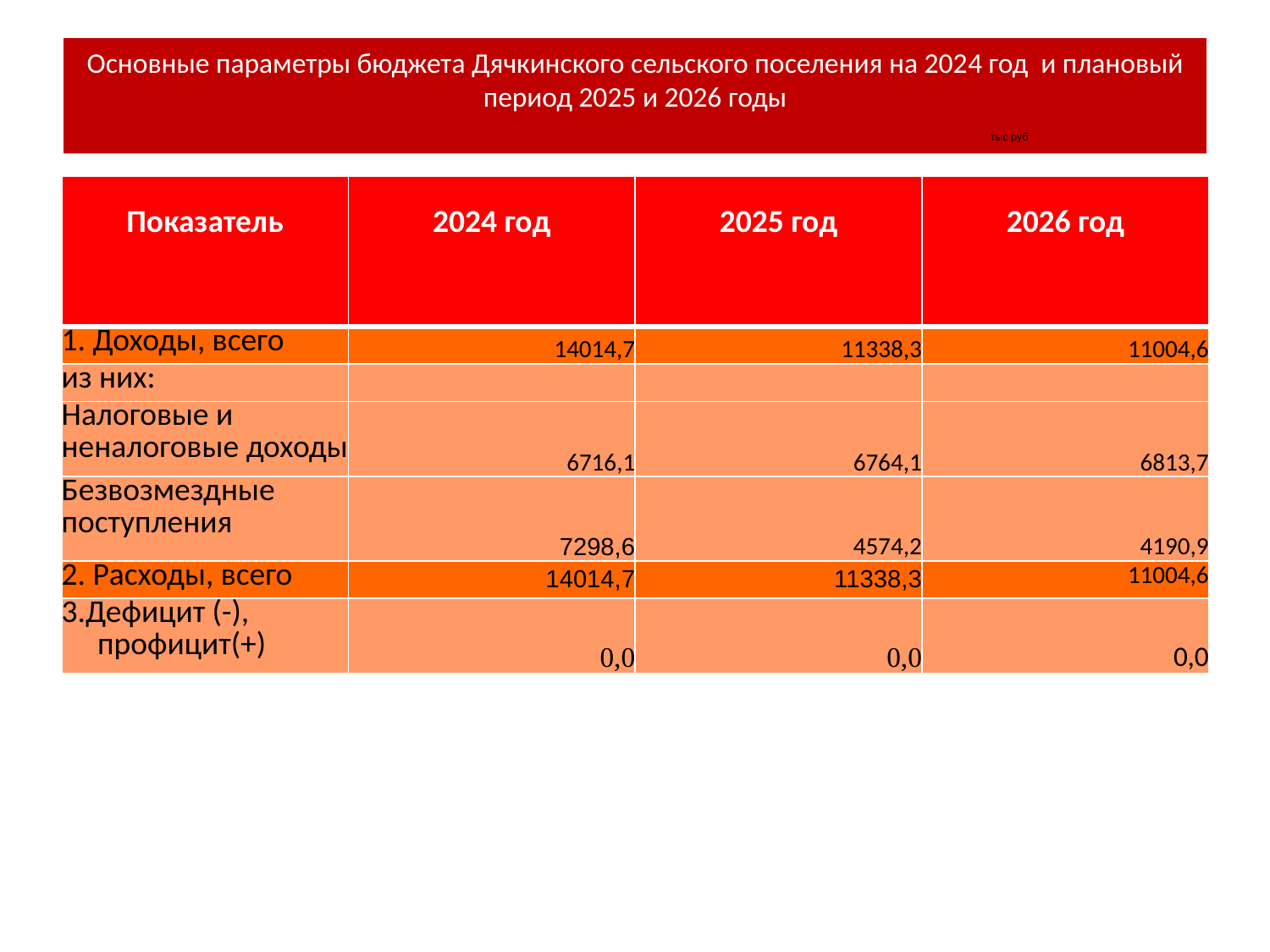

# Основные параметры бюджета Дячкинского сельского поселения на 2024 год  и плановый период 2025 и 2026 годы тыс руб
| Показатель | 2024 год | 2025 год | 2026 год |
| --- | --- | --- | --- |
| 1. Доходы, всего | 14014,7 | 11338,3 | 11004,6 |
| из них: |  |  |  |
| Налоговые и неналоговые доходы | 6716,1 | 6764,1 | 6813,7 |
| Безвозмездные поступления | 7298,6 | 4574,2 | 4190,9 |
| 2. Расходы, всего | 14014,7 | 11338,3 | 11004,6 |
| 3.Дефицит (-), профицит(+) | 0,0 | 0,0 | 0,0 |